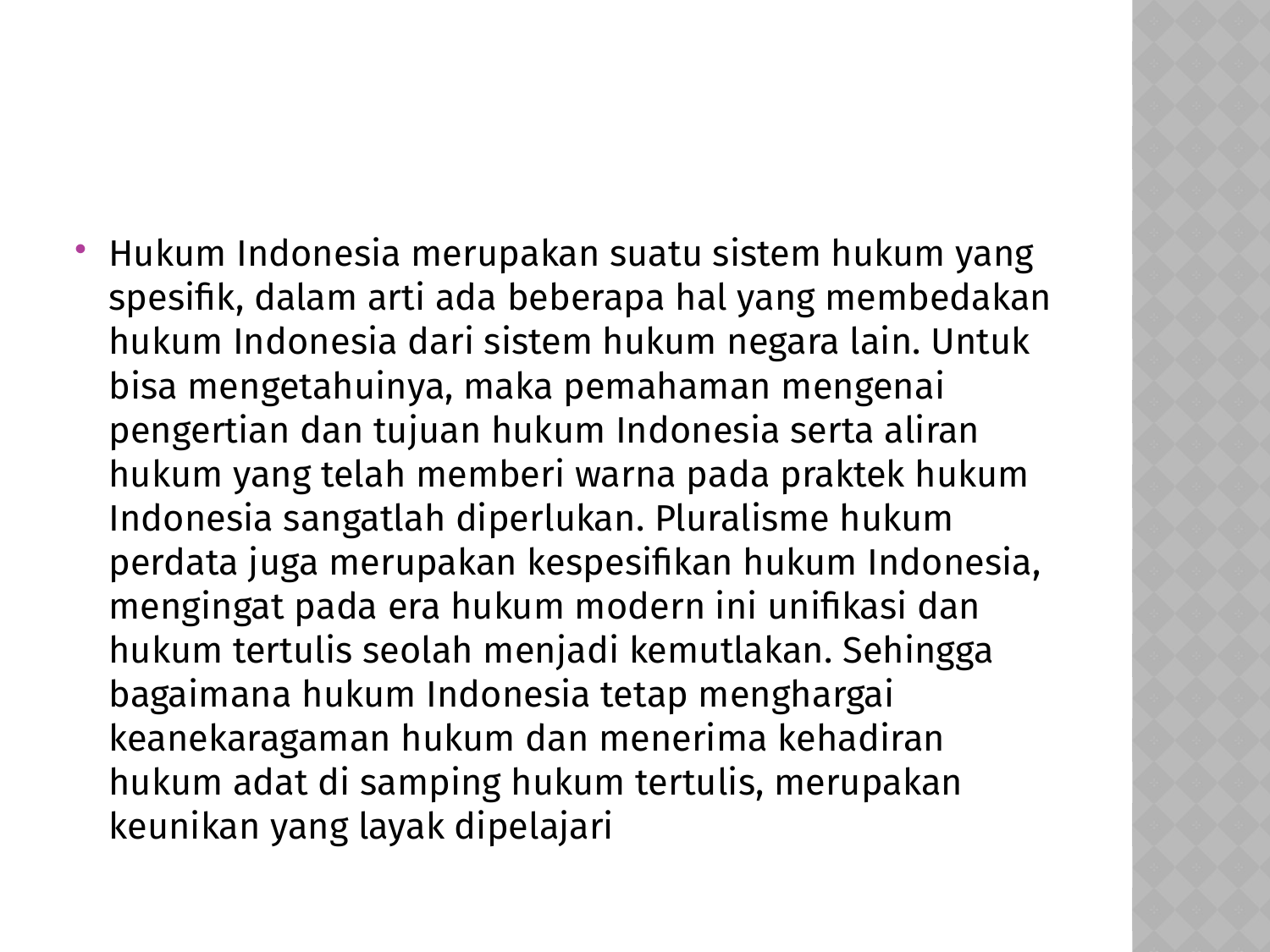

#
Hukum Indonesia merupakan suatu sistem hukum yang spesifik, dalam arti ada beberapa hal yang membedakan hukum Indonesia dari sistem hukum negara lain. Untuk bisa mengetahuinya, maka pemahaman mengenai pengertian dan tujuan hukum Indonesia serta aliran hukum yang telah memberi warna pada praktek hukum Indonesia sangatlah diperlukan. Pluralisme hukum perdata juga merupakan kespesifikan hukum Indonesia, mengingat pada era hukum modern ini unifikasi dan hukum tertulis seolah menjadi kemutlakan. Sehingga bagaimana hukum Indonesia tetap menghargai keanekaragaman hukum dan menerima kehadiran hukum adat di samping hukum tertulis, merupakan keunikan yang layak dipelajari